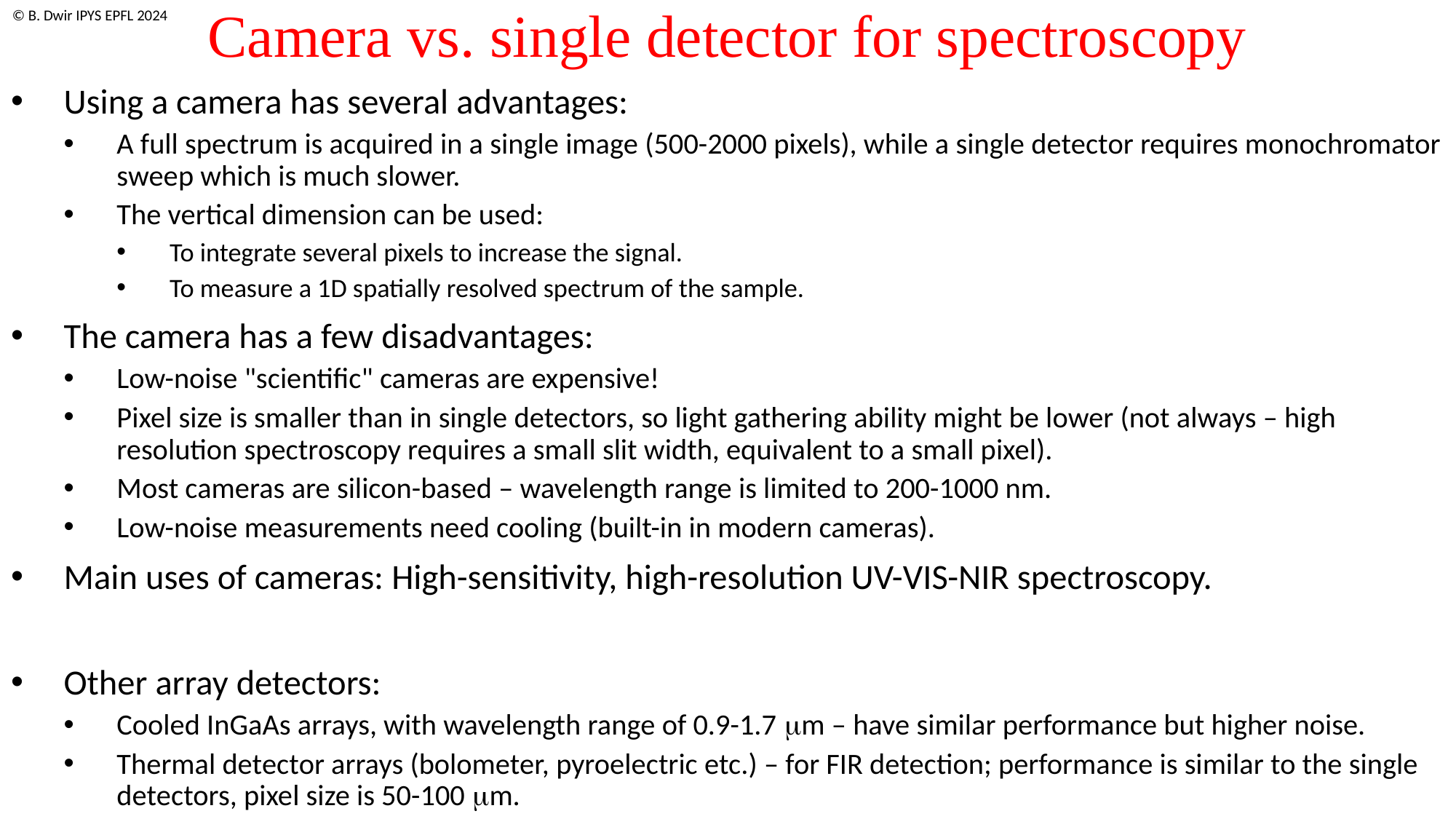

Camera vs. single detector for spectroscopy
Using a camera has several advantages:
A full spectrum is acquired in a single image (500-2000 pixels), while a single detector requires monochromator sweep which is much slower.
The vertical dimension can be used:
To integrate several pixels to increase the signal.
To measure a 1D spatially resolved spectrum of the sample.
The camera has a few disadvantages:
Low-noise "scientific" cameras are expensive!
Pixel size is smaller than in single detectors, so light gathering ability might be lower (not always – high resolution spectroscopy requires a small slit width, equivalent to a small pixel).
Most cameras are silicon-based – wavelength range is limited to 200-1000 nm.
Low-noise measurements need cooling (built-in in modern cameras).
Main uses of cameras: High-sensitivity, high-resolution UV-VIS-NIR spectroscopy.

Other array detectors:
Cooled InGaAs arrays, with wavelength range of 0.9-1.7 μm – have similar performance but higher noise.
Thermal detector arrays (bolometer, pyroelectric etc.) – for FIR detection; performance is similar to the single detectors, pixel size is 50-100 μm.